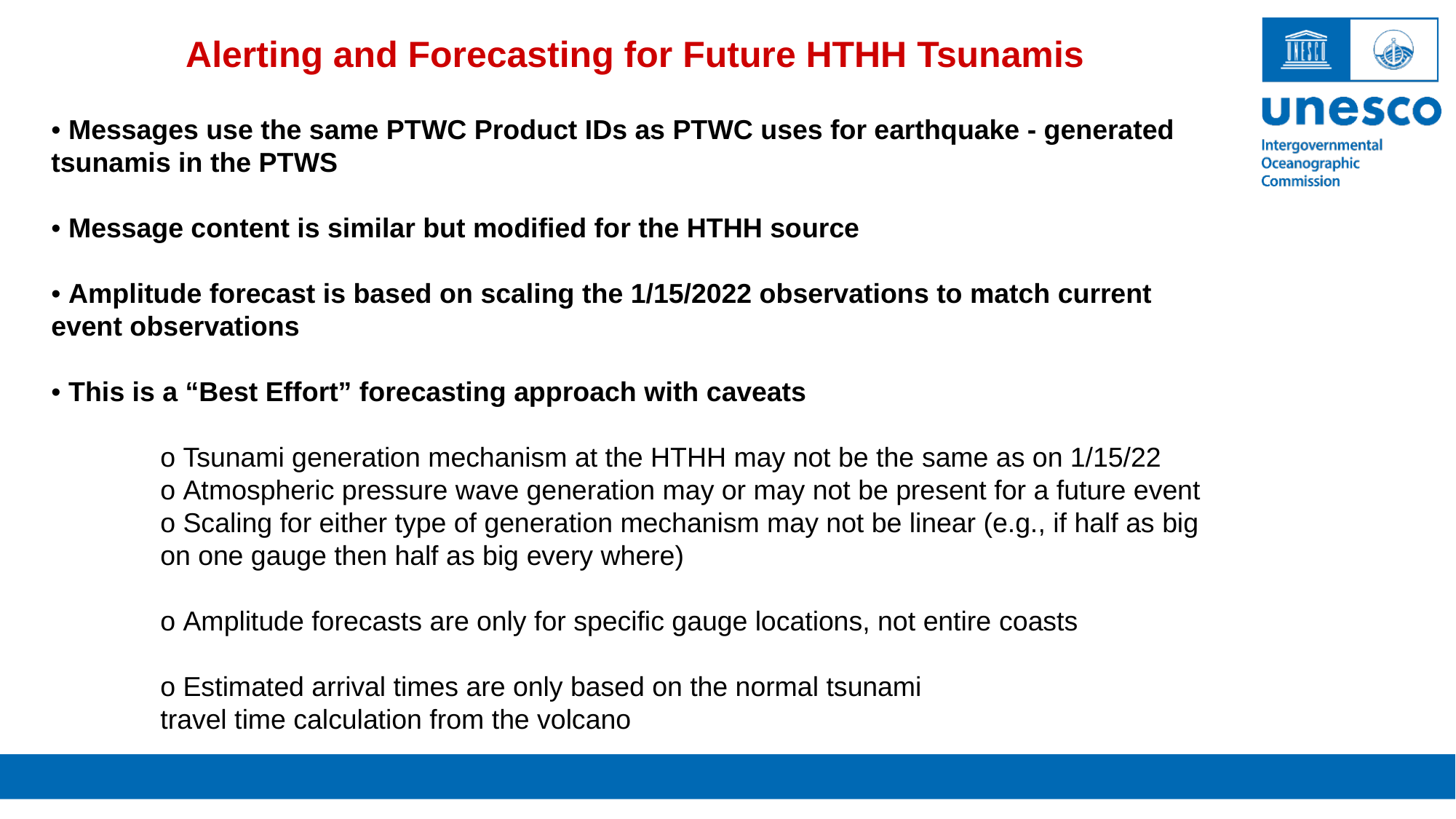

Alerting and Forecasting for Future HTHH Tsunamis
• Messages use the same PTWC Product IDs as PTWC uses for earthquake - generated tsunamis in the PTWS

• Message content is similar but modified for the HTHH source

• Amplitude forecast is based on scaling the 1/15/2022 observations to match current event observations

• This is a “Best Effort” forecasting approach with caveats

	o Tsunami generation mechanism at the HTHH may not be the same as on 1/15/22
	o Atmospheric pressure wave generation may or may not be present for a future event
	o Scaling for either type of generation mechanism may not be linear (e.g., if half as big 	on one gauge then half as big every where)

	o Amplitude forecasts are only for specific gauge locations, not entire coasts
	o Estimated arrival times are only based on the normal tsunami
	travel time calculation from the volcano